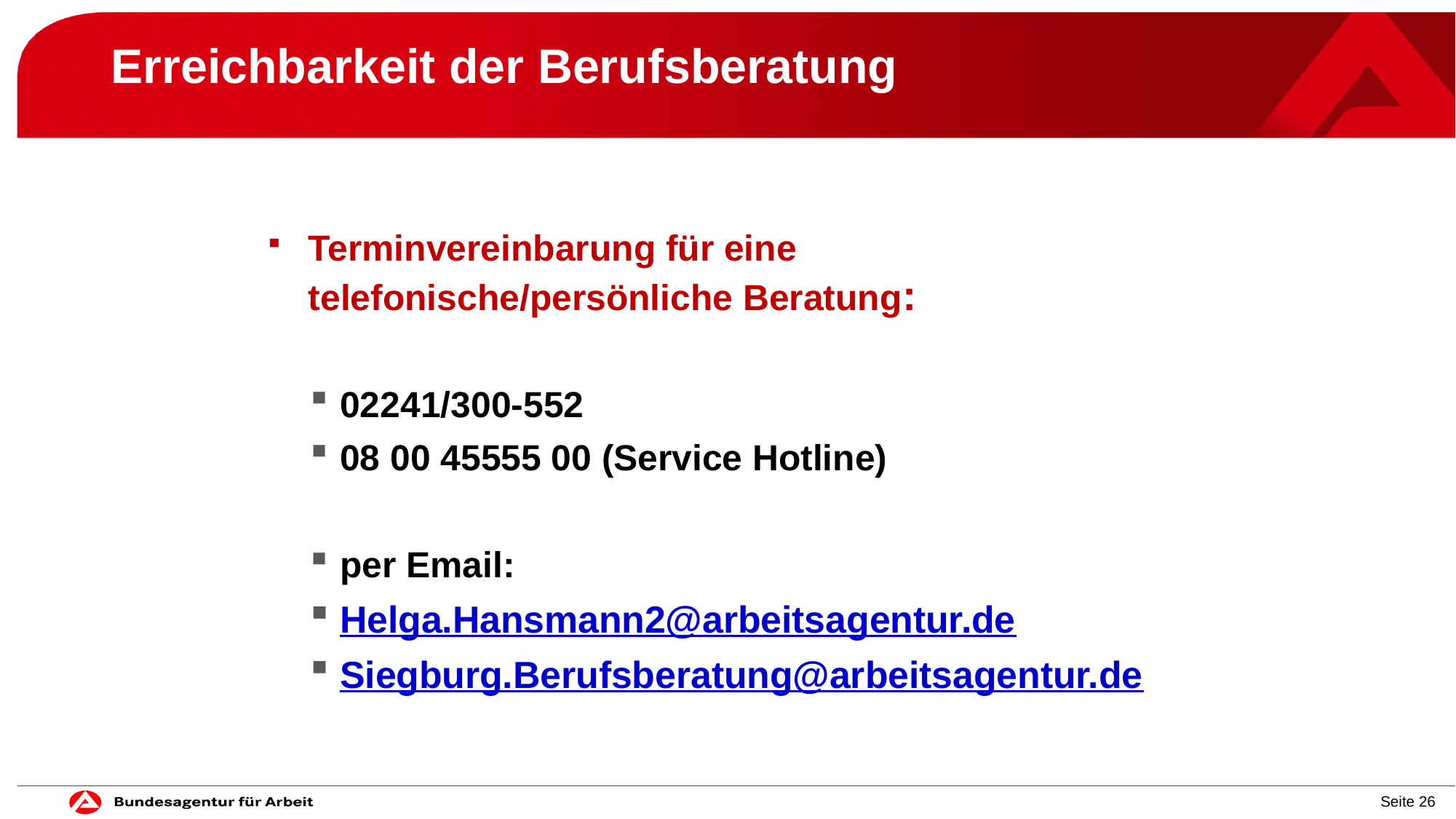

# Erreichbarkeit der Berufsberatung

Terminvereinbarung für eine telefonische/persönliche Beratung:
02241/300-552
08 00 45555 00 (Service Hotline)

per Email:
Helga.Hansmann2@arbeitsagentur.de
Siegburg.Berufsberatung@arbeitsagentur.de